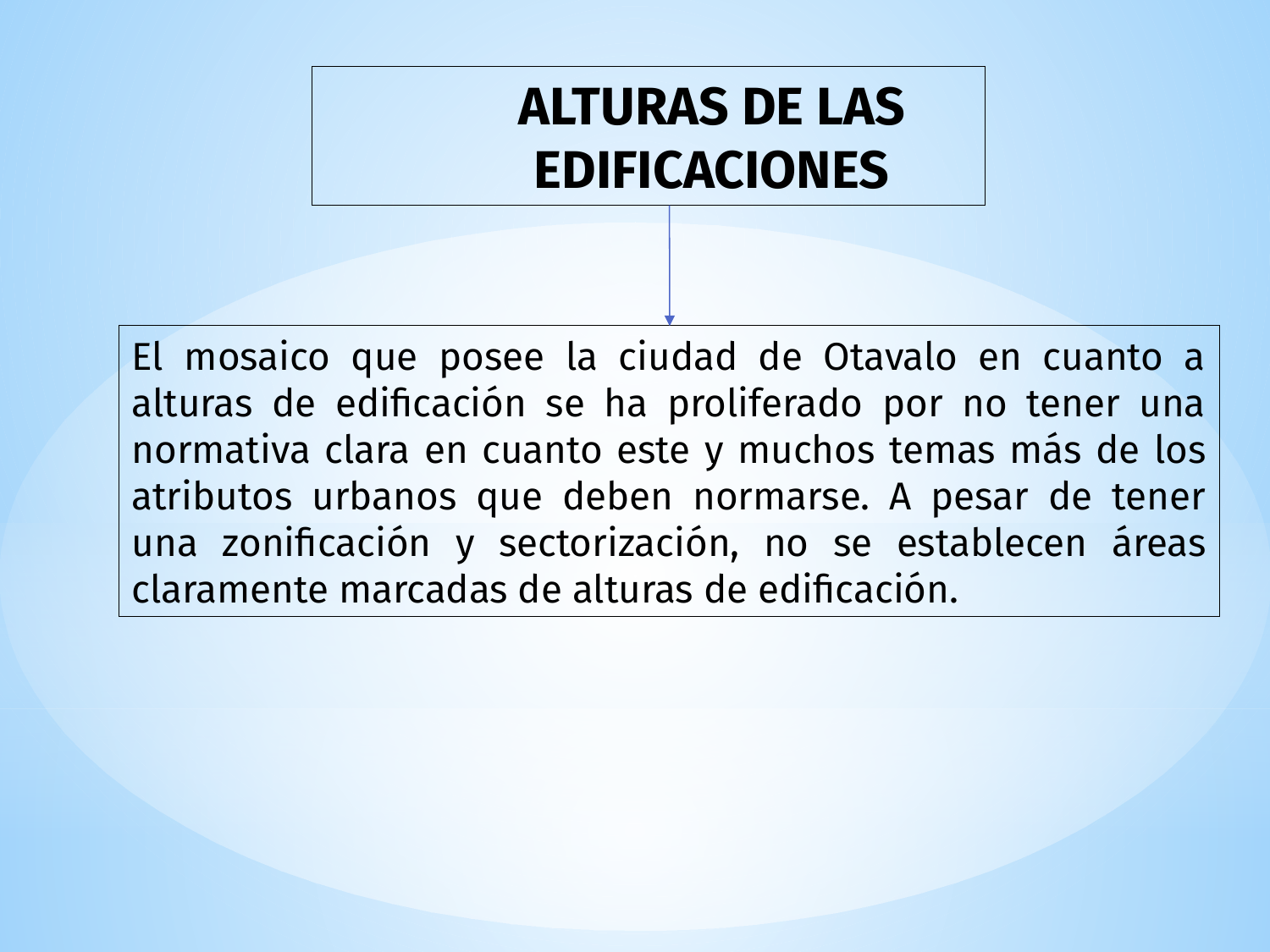

ALTURAS DE LAS EDIFICACIONES
El mosaico que posee la ciudad de Otavalo en cuanto a alturas de edificación se ha proliferado por no tener una normativa clara en cuanto este y muchos temas más de los atributos urbanos que deben normarse. A pesar de tener una zonificación y sectorización, no se establecen áreas claramente marcadas de alturas de edificación.